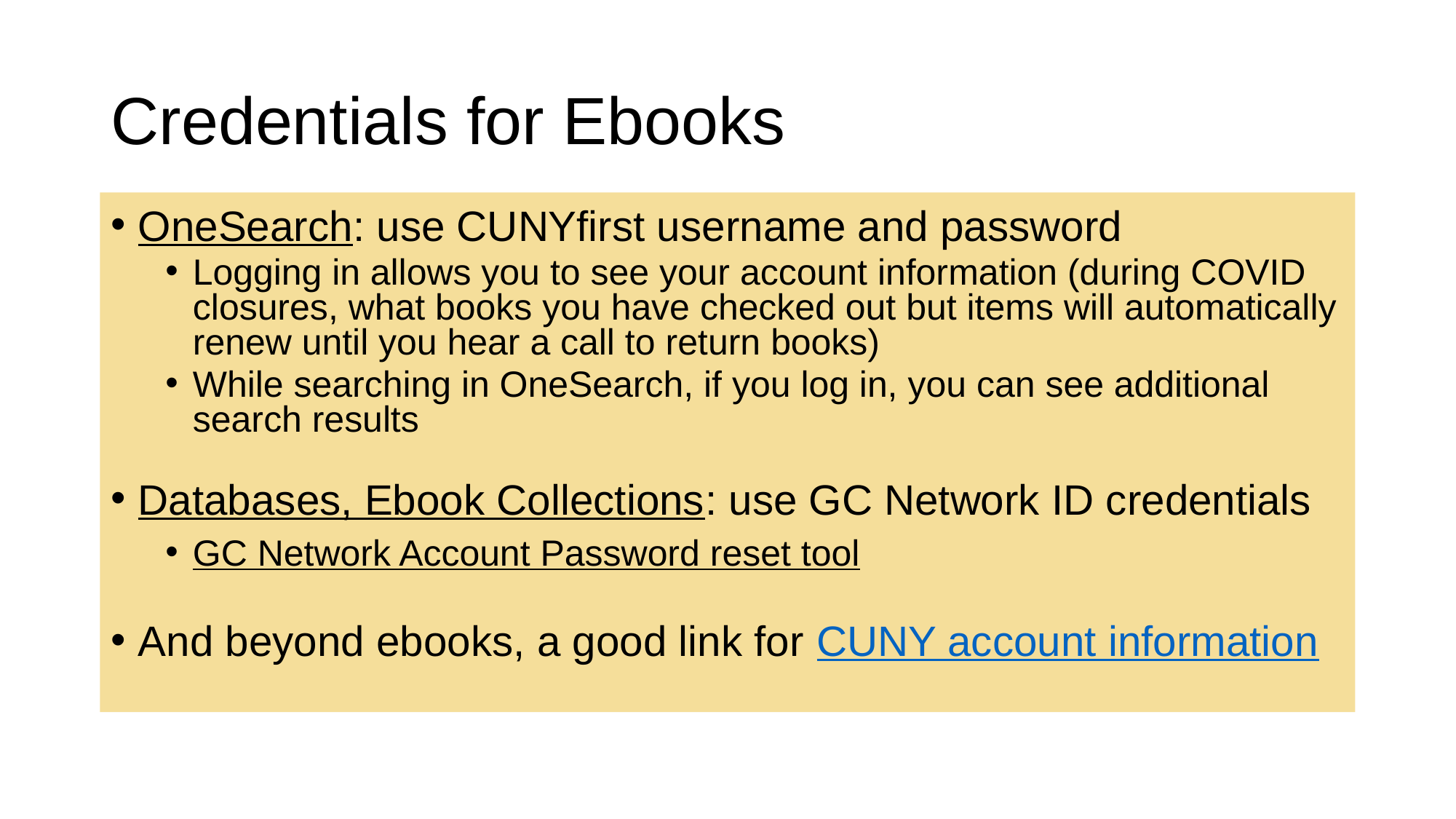

# Credentials for Ebooks
OneSearch: use CUNYfirst username and password
Logging in allows you to see your account information (during COVID closures, what books you have checked out but items will automatically renew until you hear a call to return books)
While searching in OneSearch, if you log in, you can see additional search results

Databases, Ebook Collections: use GC Network ID credentials
GC Network Account Password reset tool

And beyond ebooks, a good link for CUNY account information